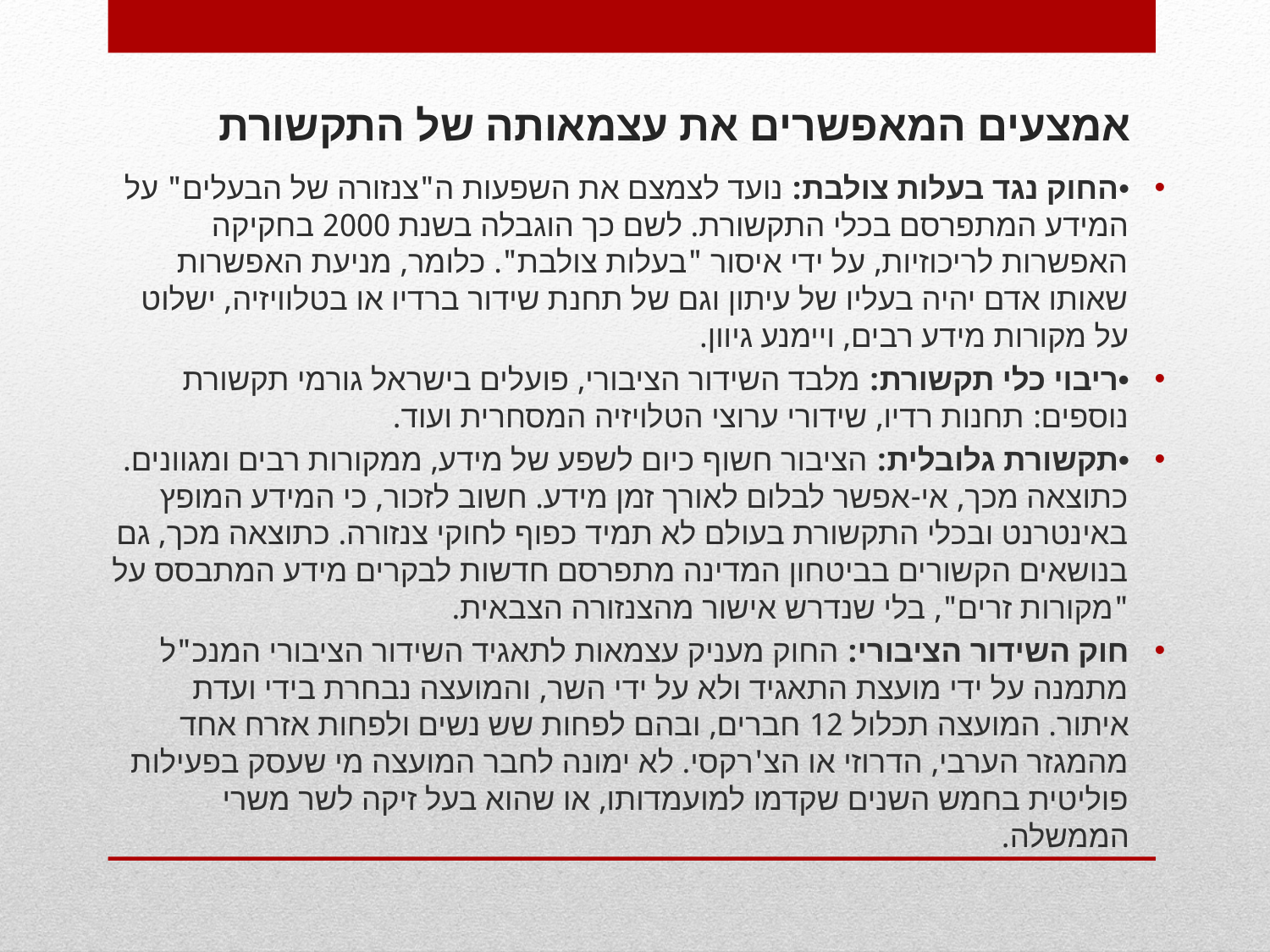

# אמצעים המאפשרים את עצמאותה של התקשורת
•החוק נגד בעלות צולבת: נועד לצמצם את השפעות ה"צנזורה של הבעלים" על המידע המתפרסם בכלי התקשורת. לשם כך הוגבלה בשנת 2000 בחקיקה האפשרות לריכוזיות, על ידי איסור "בעלות צולבת". כלומר, מניעת האפשרות שאותו אדם יהיה בעליו של עיתון וגם של תחנת שידור ברדיו או בטלוויזיה, ישלוט על מקורות מידע רבים, ויימנע גיוון.
•ריבוי כלי תקשורת: מלבד השידור הציבורי, פועלים בישראל גורמי תקשורת נוספים: תחנות רדיו, שידורי ערוצי הטלויזיה המסחרית ועוד.
•תקשורת גלובלית: הציבור חשוף כיום לשפע של מידע, ממקורות רבים ומגוונים. כתוצאה מכך, אי-אפשר לבלום לאורך זמן מידע. חשוב לזכור, כי המידע המופץ באינטרנט ובכלי התקשורת בעולם לא תמיד כפוף לחוקי צנזורה. כתוצאה מכך, גם בנושאים הקשורים בביטחון המדינה מתפרסם חדשות לבקרים מידע המתבסס על "מקורות זרים", בלי שנדרש אישור מהצנזורה הצבאית.
חוק השידור הציבורי: החוק מעניק עצמאות לתאגיד השידור הציבורי המנכ"ל מתמנה על ידי מועצת התאגיד ולא על ידי השר, והמועצה נבחרת בידי ועדת איתור. המועצה תכלול 12 חברים, ובהם לפחות שש נשים ולפחות אזרח אחד מהמגזר הערבי, הדרוזי או הצ'רקסי. לא ימונה לחבר המועצה מי שעסק בפעילות פוליטית בחמש השנים שקדמו למועמדותו, או שהוא בעל זיקה לשר משרי הממשלה.